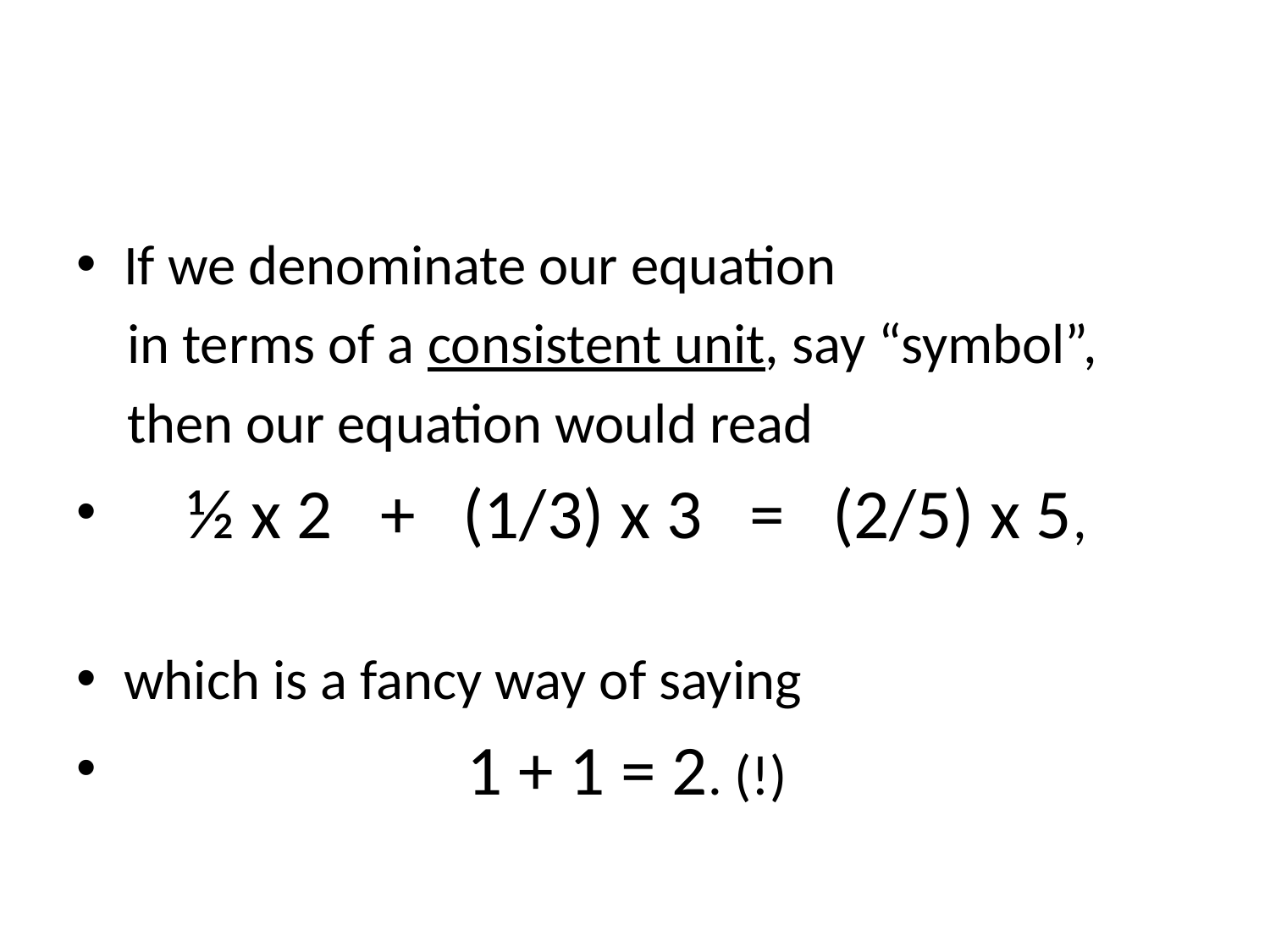

#
If we denominate our equation
    in terms of a consistent unit, say “symbol”,
    then our equation would read
     ½ x 2   +   (1/3) x 3   =   (2/5) x 5,

which is a fancy way of saying
                           1 + 1 = 2. (!)